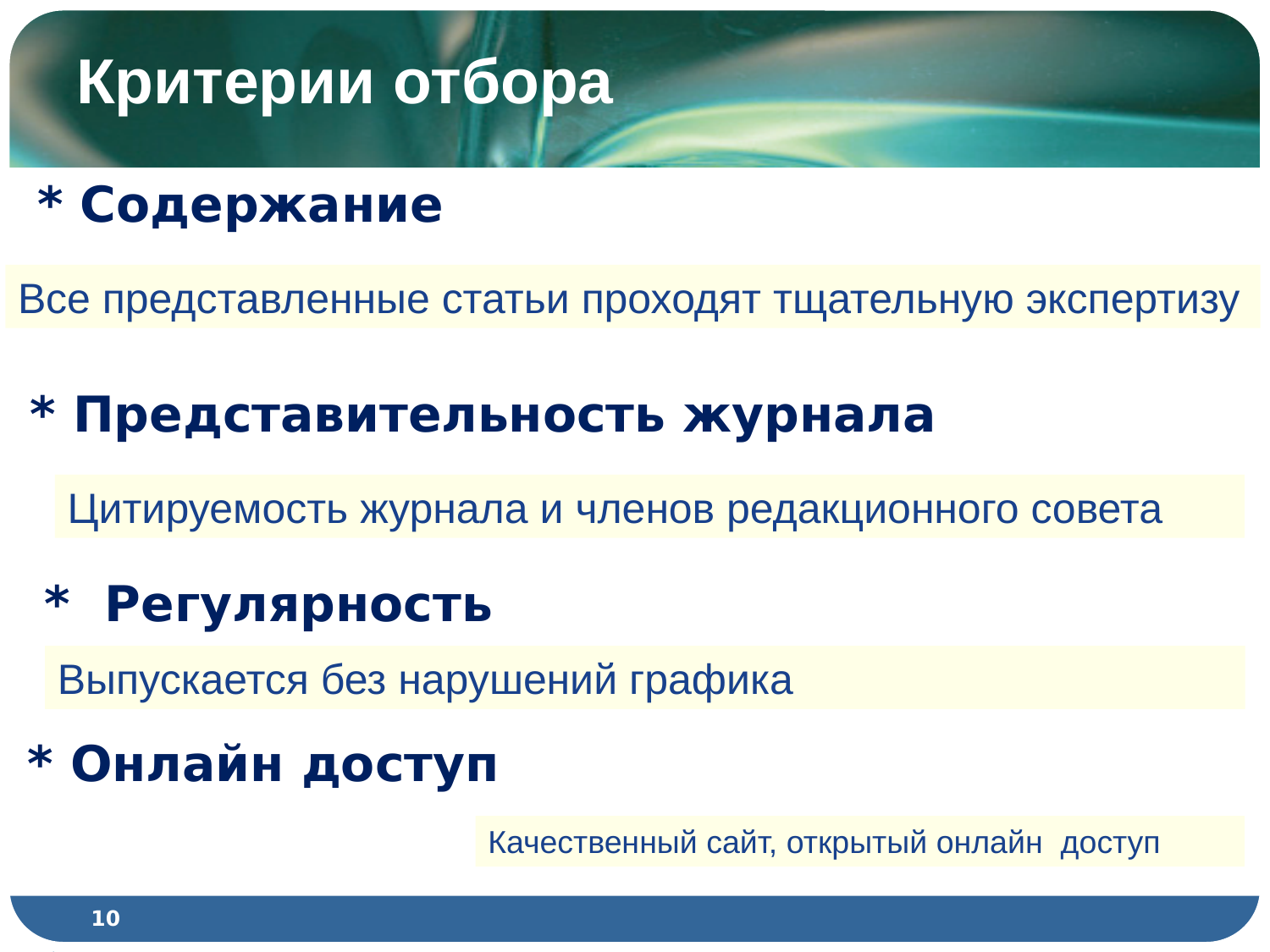

# Критерии отбора
* Содержание
Все представленные статьи проходят тщательную экспертизу
* Представительность журнала
Цитируемость журнала и членов редакционного совета
 *  Регулярность
Выпускается без нарушений графика
* Онлайн доступ

Качественный сайт, открытый онлайн  доступ
10